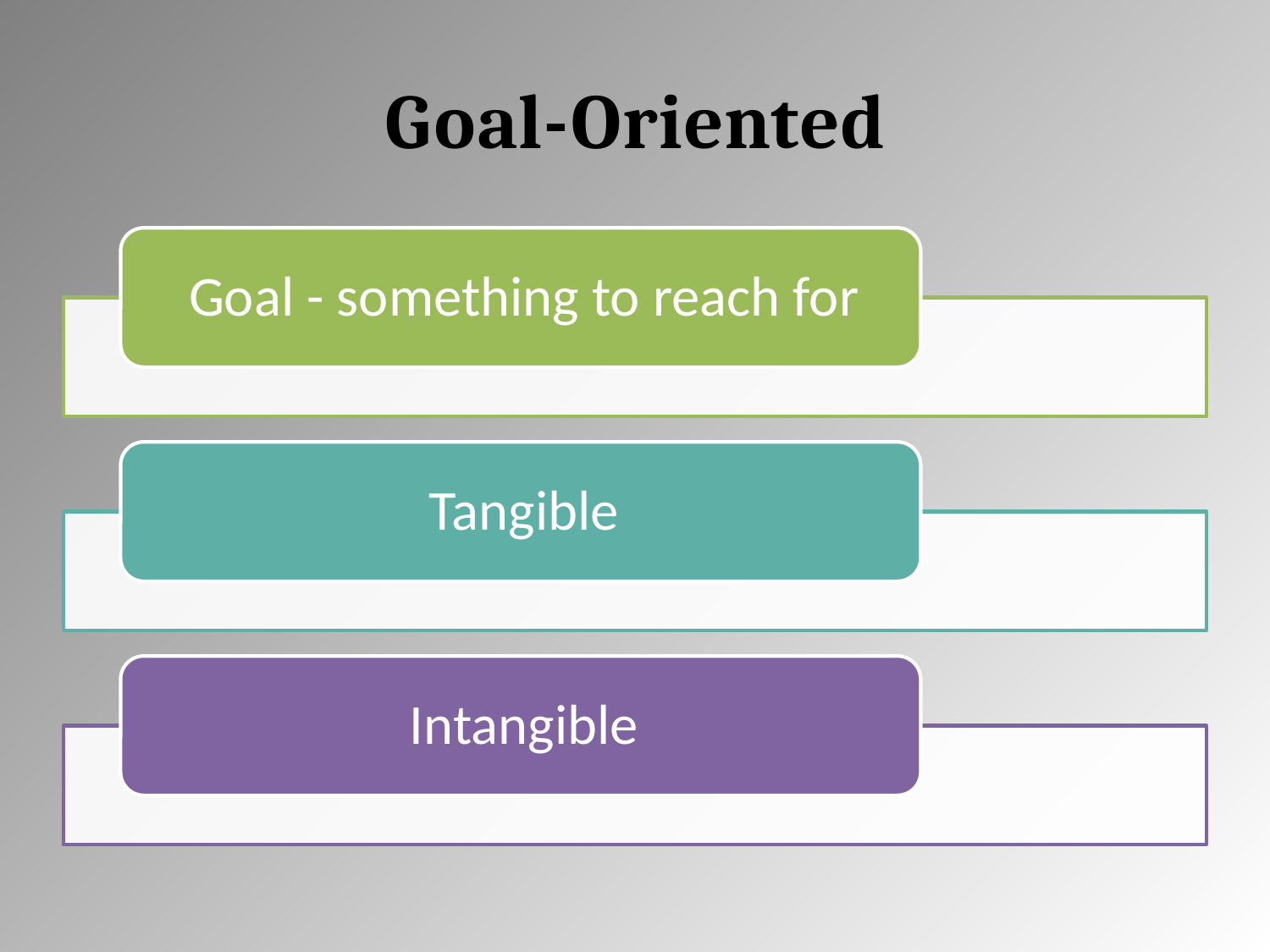

# Goal-Oriented
Goal - something to reach for
Tangible
Intangible